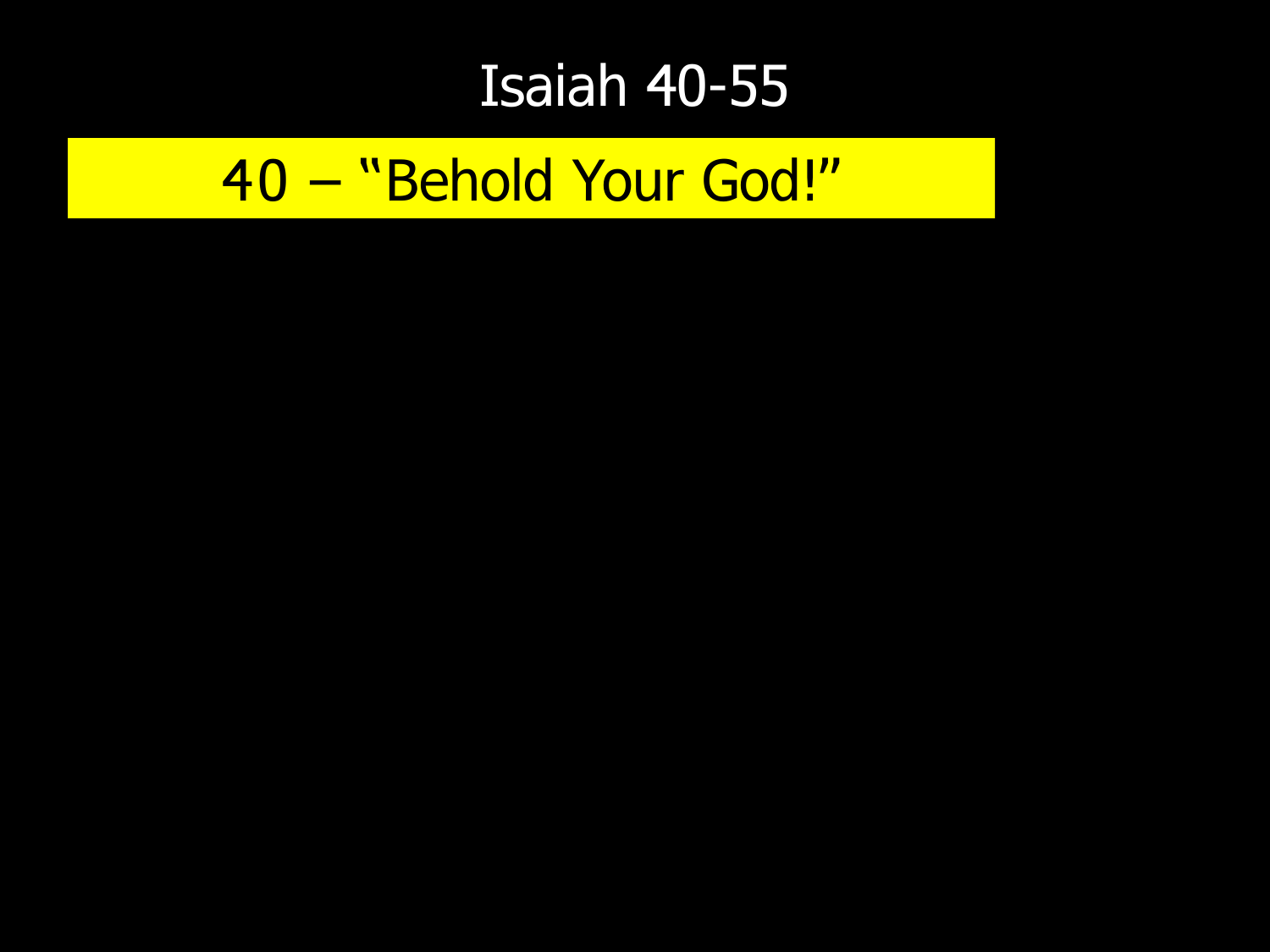

# Isaiah 40-55
40 – “Behold Your God!”